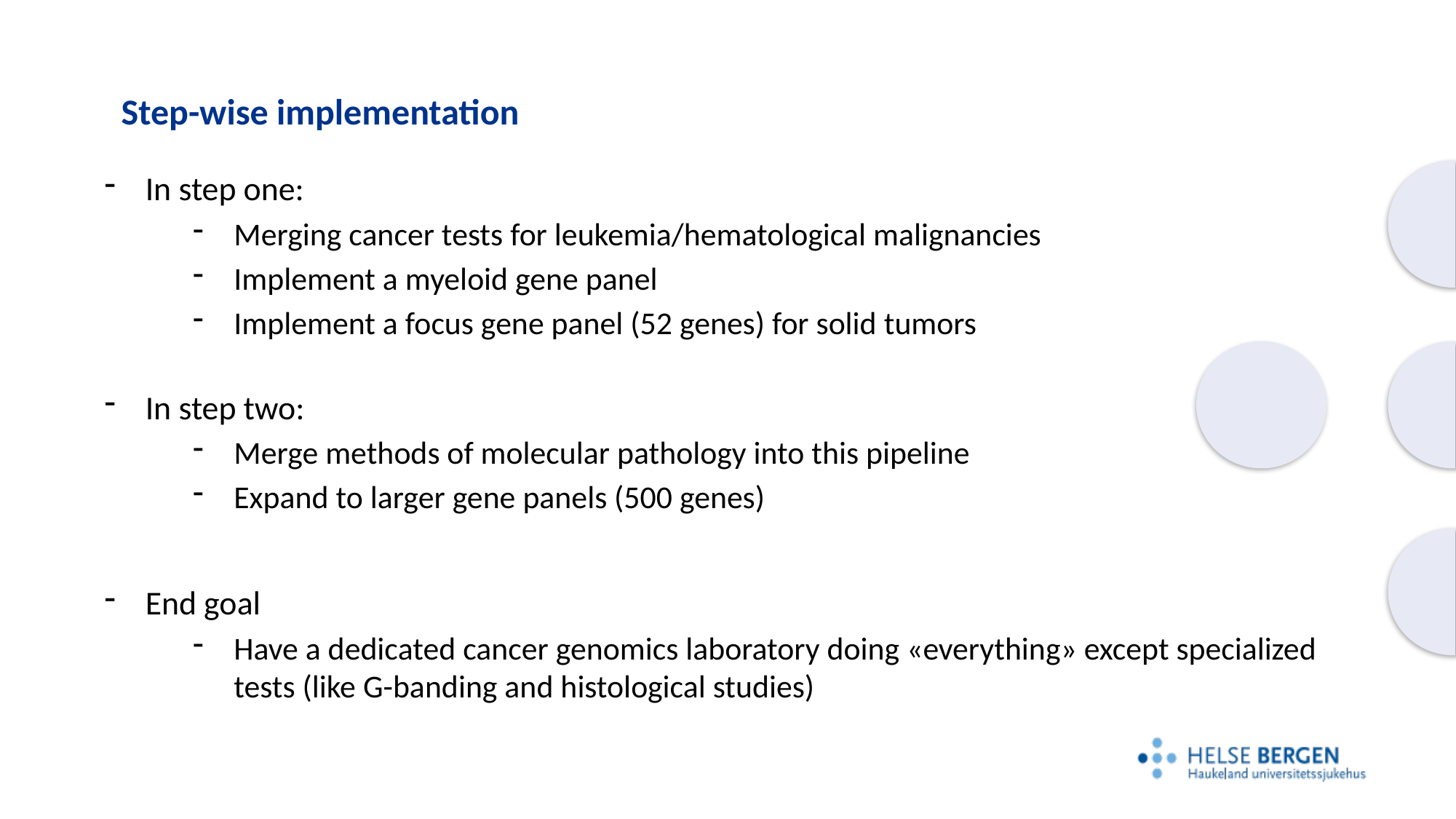

# Step-wise implementation
In step one:
Merging cancer tests for leukemia/hematological malignancies
Implement a myeloid gene panel
Implement a focus gene panel (52 genes) for solid tumors
In step two:
Merge methods of molecular pathology into this pipeline
Expand to larger gene panels (500 genes)

End goal
Have a dedicated cancer genomics laboratory doing «everything» except specialized tests (like G-banding and histological studies)